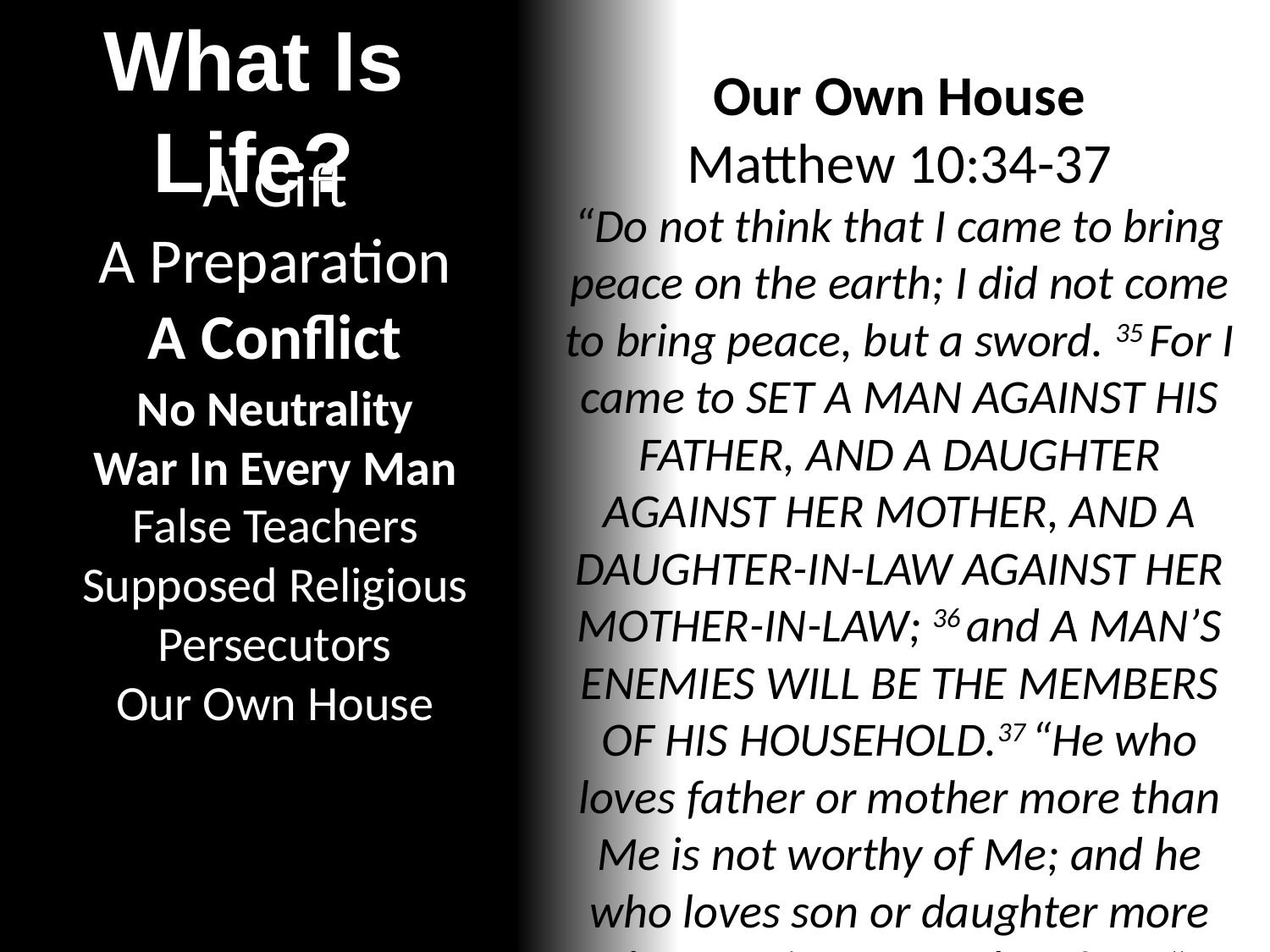

What Is Life?

Our Own House
Matthew 10:34-37
“Do not think that I came to bring peace on the earth; I did not come to bring peace, but a sword. 35 For I came to set a man against his father, and a daughter against her mother, and a daughter-in-law against her mother-in-law; 36 and a man’s enemies will be the members of his household.37 “He who loves father or mother more than Me is not worthy of Me; and he who loves son or daughter more than Me is not worthy of Me.”
A Gift
A Preparation
A Conflict
No Neutrality
War In Every Man
False Teachers
Supposed Religious
Persecutors
Our Own House